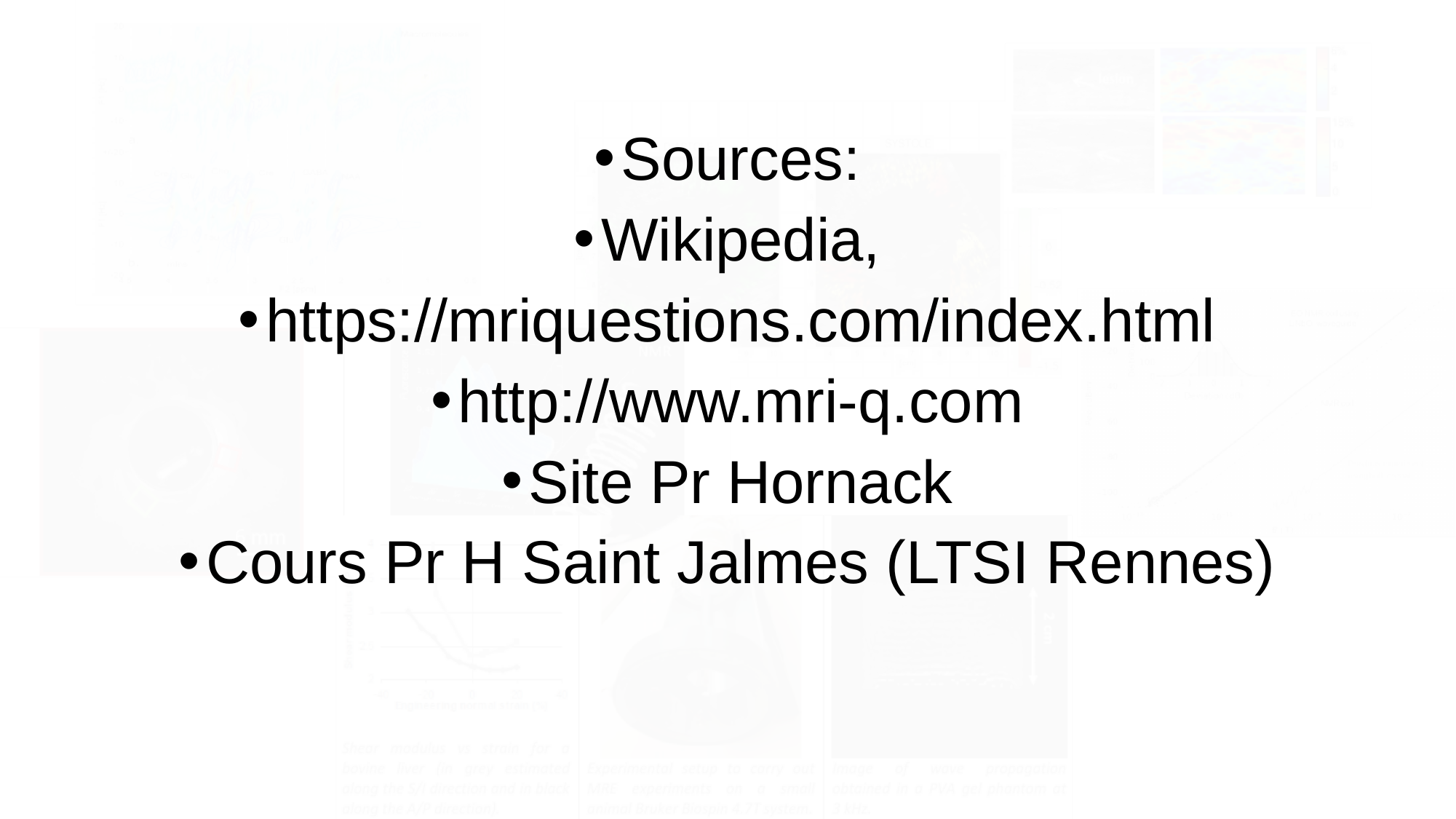

# Sources:
Wikipedia,
https://mriquestions.com/index.html
http://www.mri-q.com
Site Pr Hornack
Cours Pr H Saint Jalmes (LTSI Rennes)